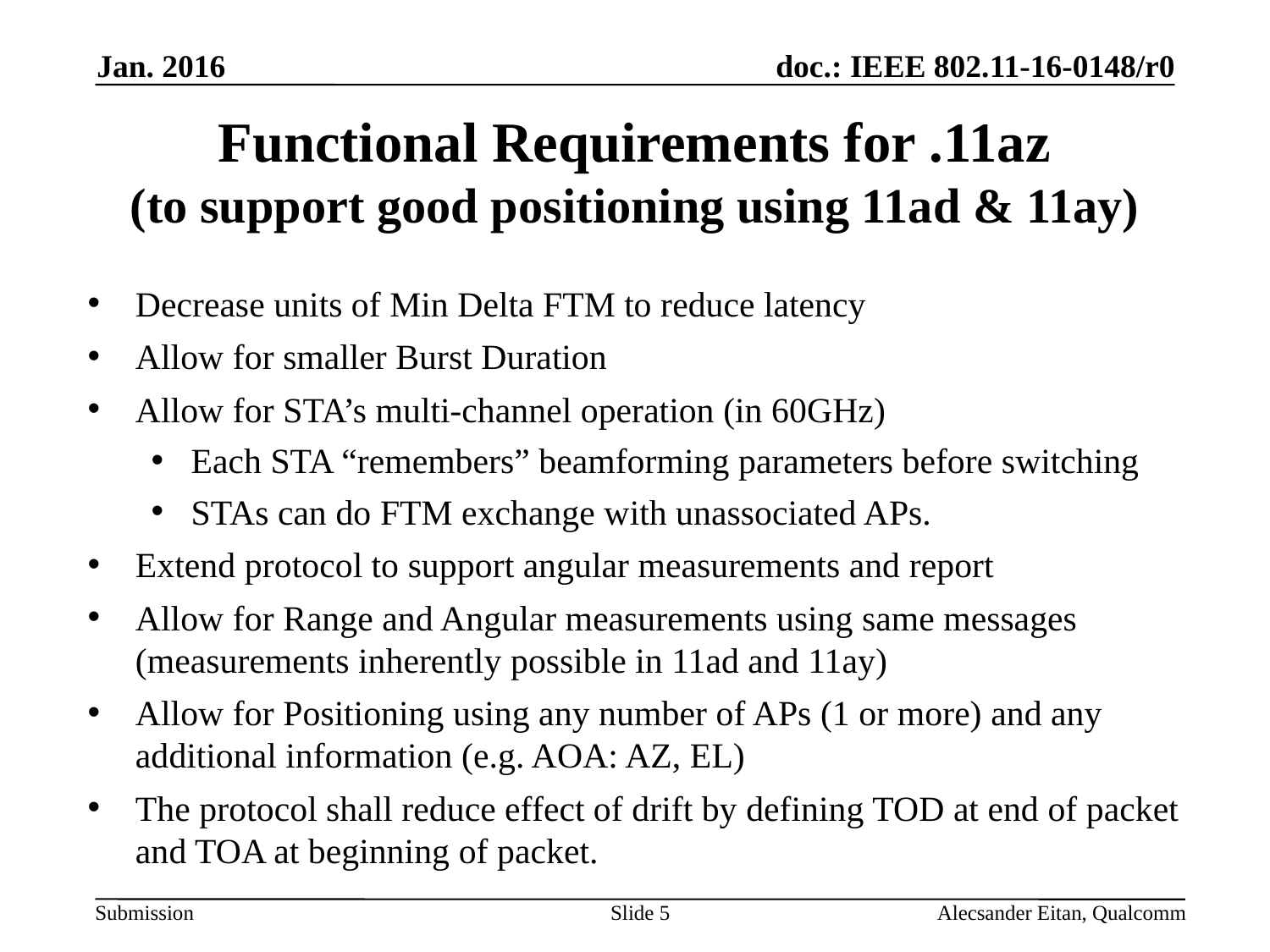

Jan. 2016
# Functional Requirements for .11az (to support good positioning using 11ad & 11ay)
Decrease units of Min Delta FTM to reduce latency
Allow for smaller Burst Duration
Allow for STA’s multi-channel operation (in 60GHz)
Each STA “remembers” beamforming parameters before switching
STAs can do FTM exchange with unassociated APs.
Extend protocol to support angular measurements and report
Allow for Range and Angular measurements using same messages (measurements inherently possible in 11ad and 11ay)
Allow for Positioning using any number of APs (1 or more) and any additional information (e.g. AOA: AZ, EL)
The protocol shall reduce effect of drift by defining TOD at end of packet and TOA at beginning of packet.
Slide 5
Alecsander Eitan, Qualcomm